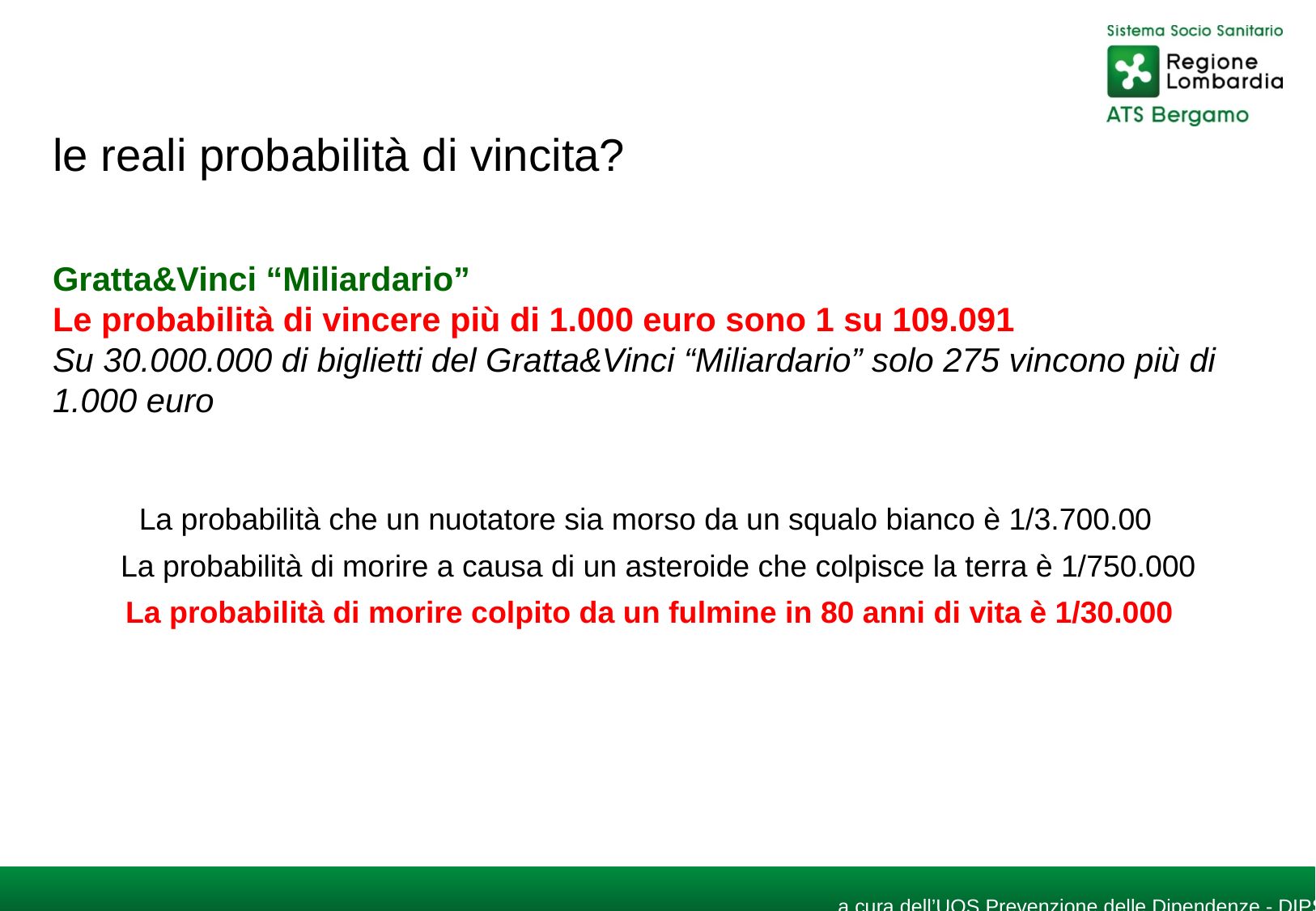

le reali probabilità di vincita?

Gratta&Vinci “Miliardario”
Le probabilità di vincere più di 1.000 euro sono 1 su 109.091
Su 30.000.000 di biglietti del Gratta&Vinci “Miliardario” solo 275 vincono più di 1.000 euro
La probabilità che un nuotatore sia morso da un squalo bianco è 1/3.700.00
  La probabilità di morire a causa di un asteroide che colpisce la terra è 1/750.000
La probabilità di morire colpito da un fulmine in 80 anni di vita è 1/30.000